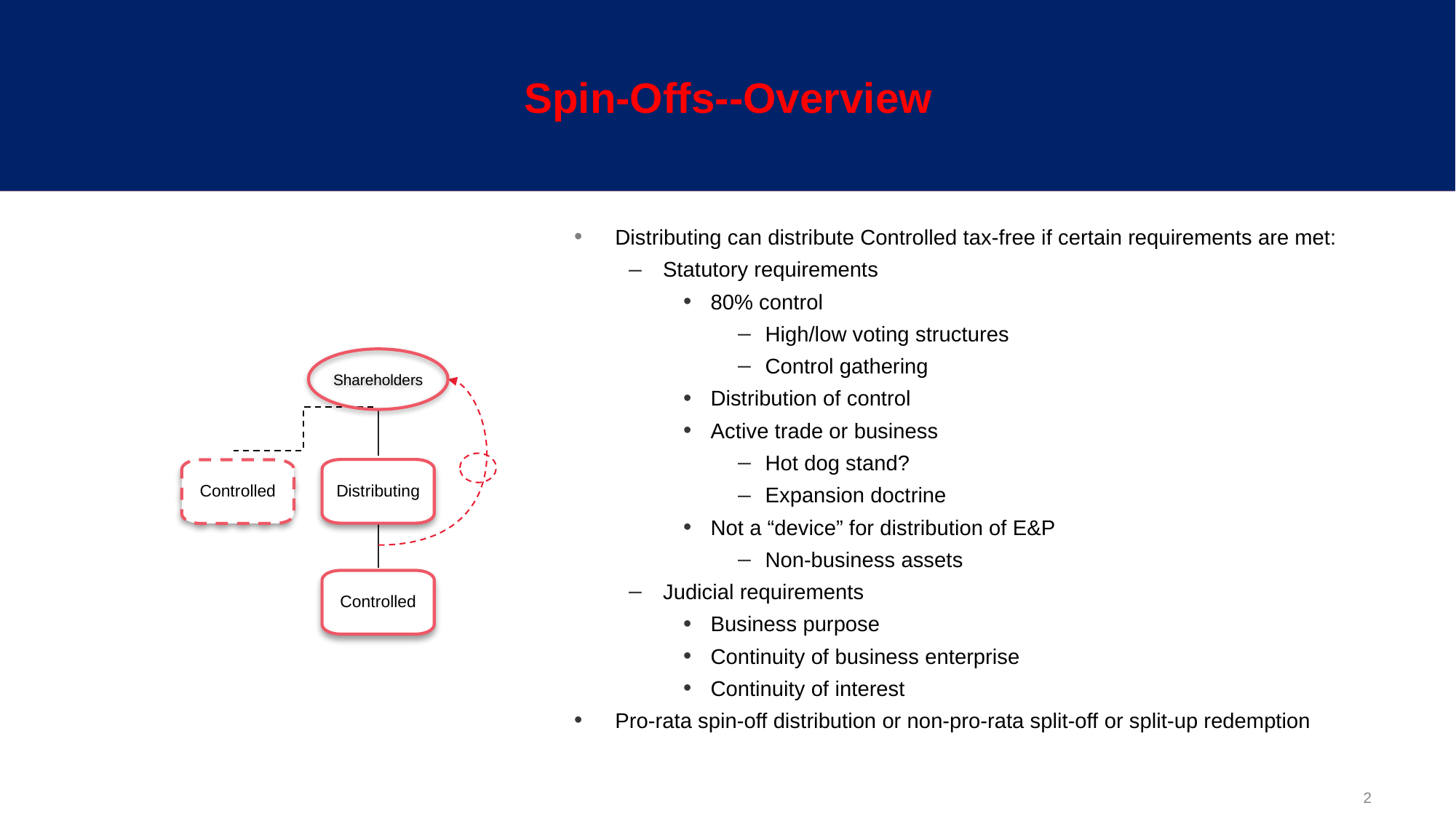

# Spin-Offs--Overview
Distributing can distribute Controlled tax-free if certain requirements are met:
Statutory requirements
80% control
High/low voting structures
Control gathering
Distribution of control
Active trade or business
Hot dog stand?
Expansion doctrine
Not a “device” for distribution of E&P
Non-business assets
Judicial requirements
Business purpose
Continuity of business enterprise
Continuity of interest
Pro-rata spin-off distribution or non-pro-rata split-off or split-up redemption

Shareholders

Distributing
Controlled
Controlled
2